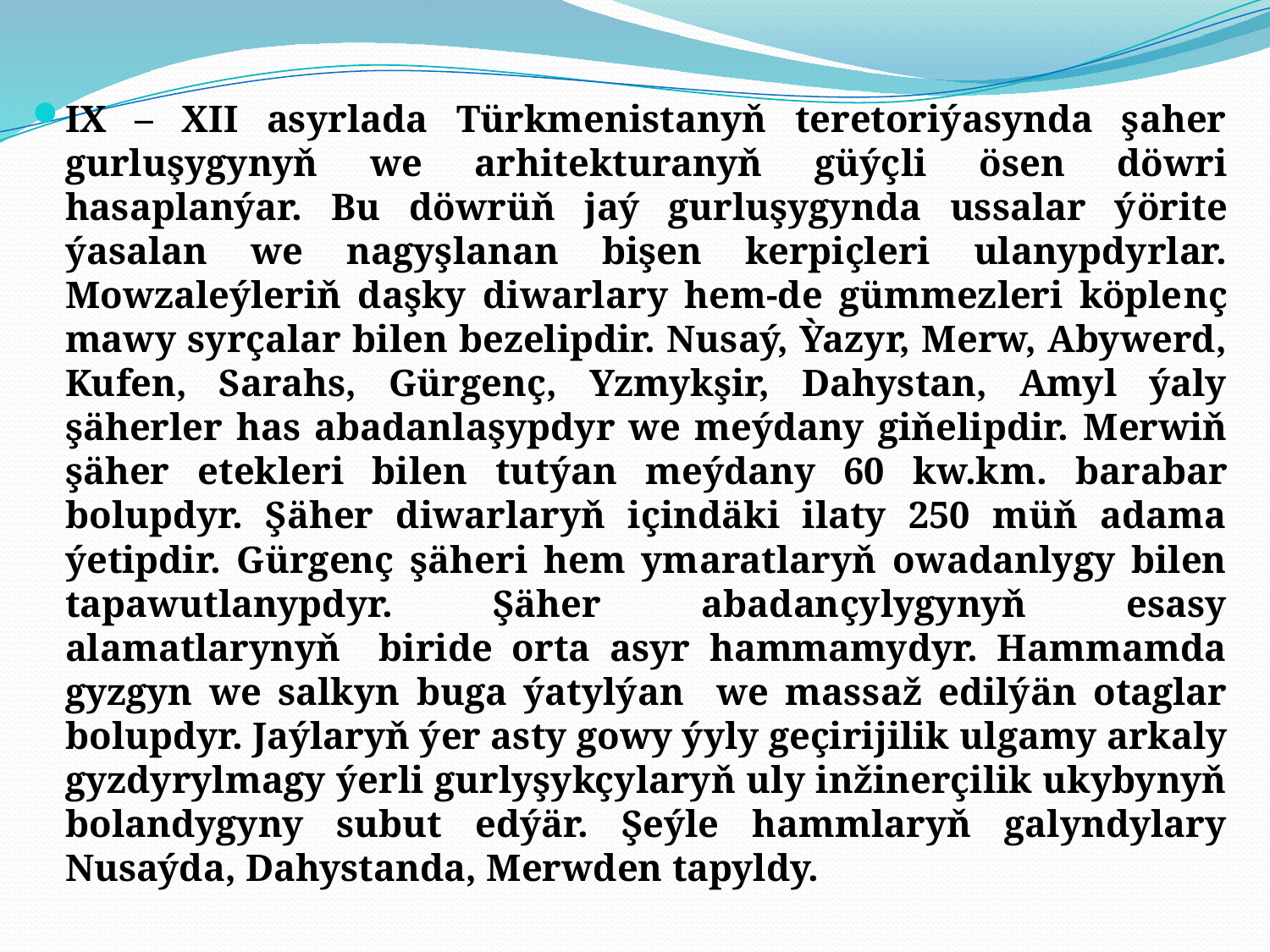

IX – XII asyrlada Türkmenistanyň teretoriýasynda şaher gurluşygynyň we arhitekturanyň güýçli ösen döwri hasaplanýar. Bu döwrüň jaý gurluşygynda ussalar ýörite ýasalan we nagyşlanan bişen kerpiçleri ulanypdyrlar. Mowzaleýleriň daşky diwarlary hem-de gümmezleri köplenç mawy syrçalar bilen bezelipdir. Nusaý, Ỳazyr, Merw, Abywerd, Kufen, Sarahs, Gürgenç, Yzmykşir, Dahystan, Amyl ýaly şäherler has abadanlaşypdyr we meýdany giňelipdir. Merwiň şäher etekleri bilen tutýan meýdany 60 kw.km. barabar bolupdyr. Şäher diwarlaryň içindäki ilaty 250 müň adama ýetipdir. Gürgenç şäheri hem ymaratlaryň owadanlygy bilen tapawutlanypdyr. Şäher abadançylygynyň esasy alamatlarynyň  biride orta asyr hammamydyr. Hammamda gyzgyn we salkyn buga ýatylýan  we massaž edilýän otaglar bolupdyr. Jaýlaryň ýer asty gowy ýyly geçirijilik ulgamy arkaly gyzdyrylmagy ýerli gurlyşykçylaryň uly inžinerçilik ukybynyň bolandygyny subut edýär. Şeýle hammlaryň galyndylary Nusaýda, Dahystanda, Merwden tapyldy.